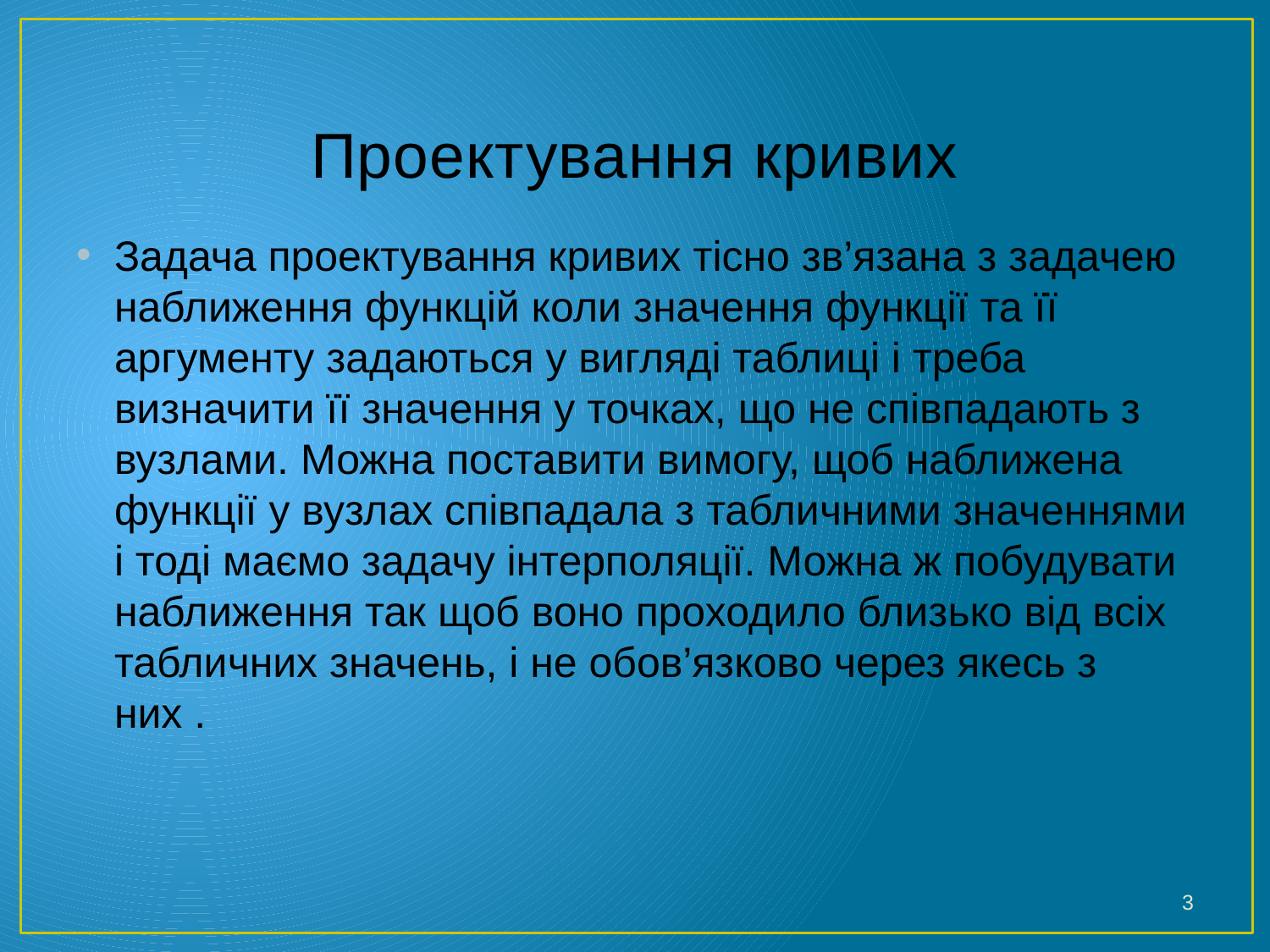

# Проектування кривих
Задача проектування кривих тісно зв’язана з задачею наближення функцій коли значення функції та її аргументу задаються у вигляді таблиці і треба визначити її значення у точках, що не співпадають з вузлами. Можна поставити вимогу, щоб наближена функції у вузлах співпадала з табличними значеннями і тоді маємо задачу інтерполяції. Можна ж побудувати наближення так щоб воно проходило близько від всіх табличних значень, і не обов’язково через якесь з них .
3